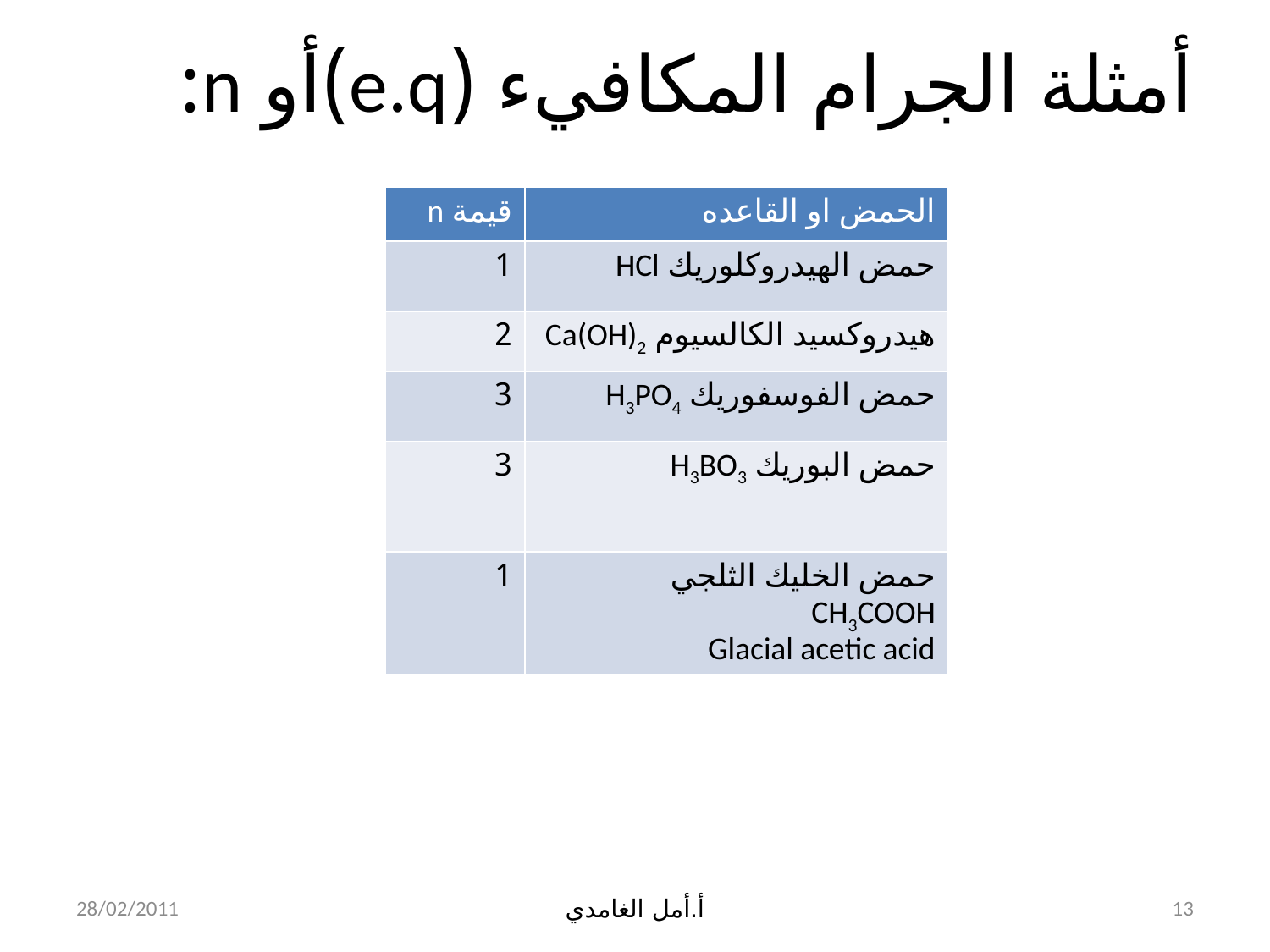

# أمثلة الجرام المكافيء (e.q)أو n:
| قيمة n | الحمض او القاعده |
| --- | --- |
| 1 | حمض الهيدروكلوريك HCl |
| 2 | هيدروكسيد الكالسيوم Ca(OH)2 |
| 3 | حمض الفوسفوريك H3PO4 |
| 3 | حمض البوريك H3BO3 |
| 1 | حمض الخليك الثلجي CH3COOH Glacial acetic acid |
28/02/2011
أ.أمل الغامدي
13